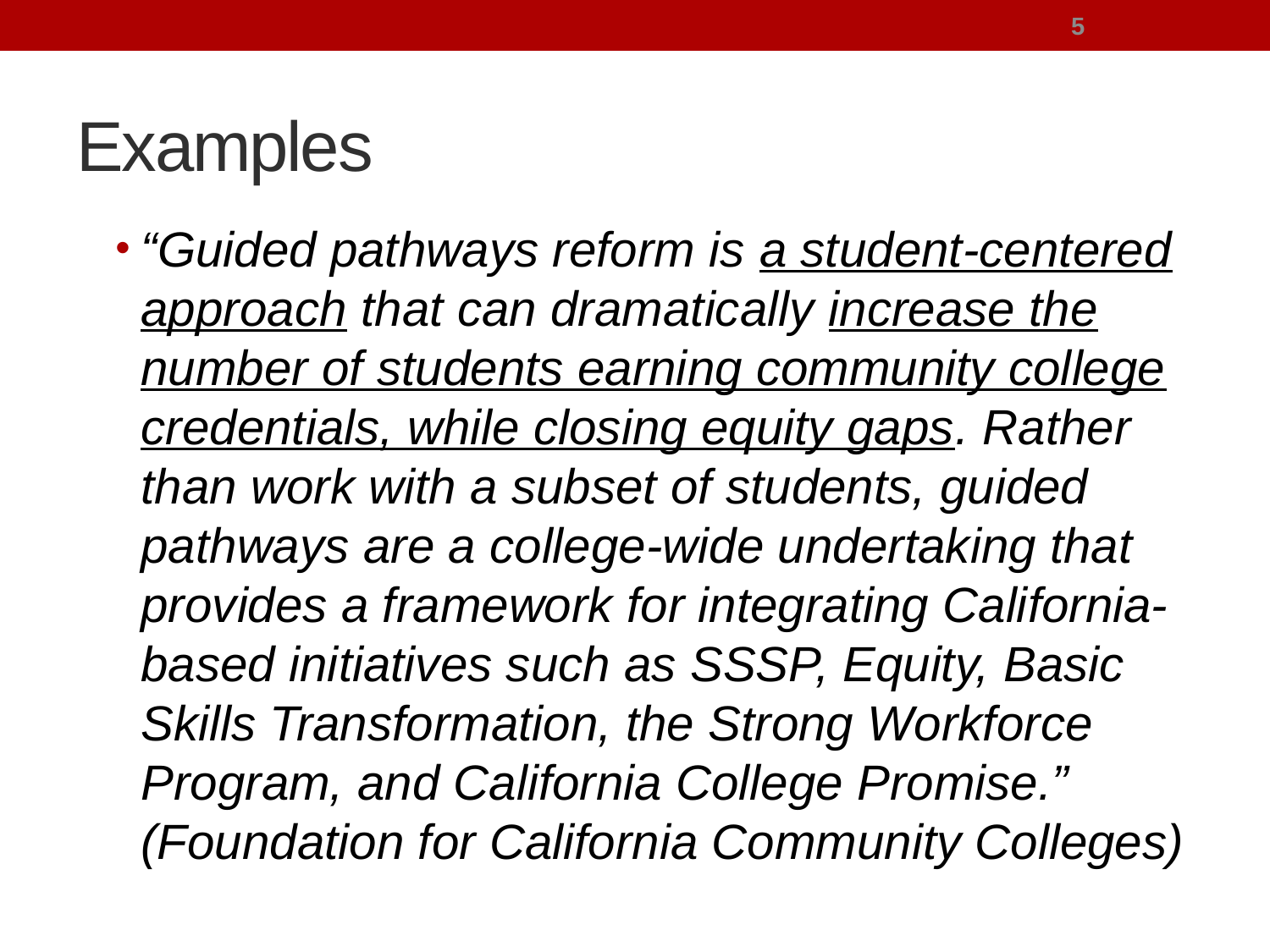

5
# Examples
“Guided pathways reform is a student-centered approach that can dramatically increase the number of students earning community college credentials, while closing equity gaps. Rather than work with a subset of students, guided pathways are a college-wide undertaking that provides a framework for integrating California-based initiatives such as SSSP, Equity, Basic Skills Transformation, the Strong Workforce Program, and California College Promise.” (Foundation for California Community Colleges)